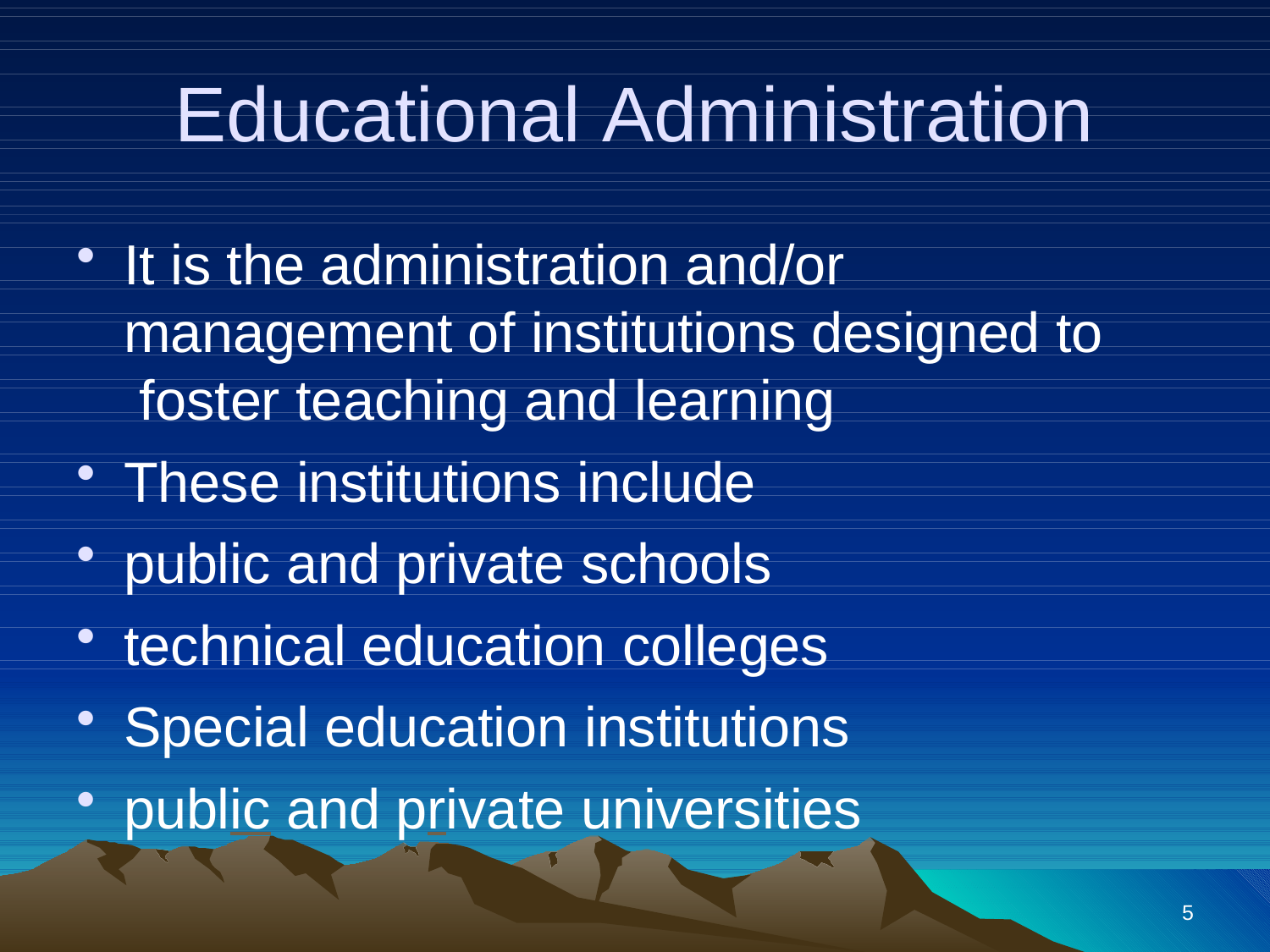

# Educational Administration
It is the administration and/or  management of institutions designed to  foster teaching and learning
These institutions include
public and private schools
technical education colleges
Special education institutions
public and private universities

5